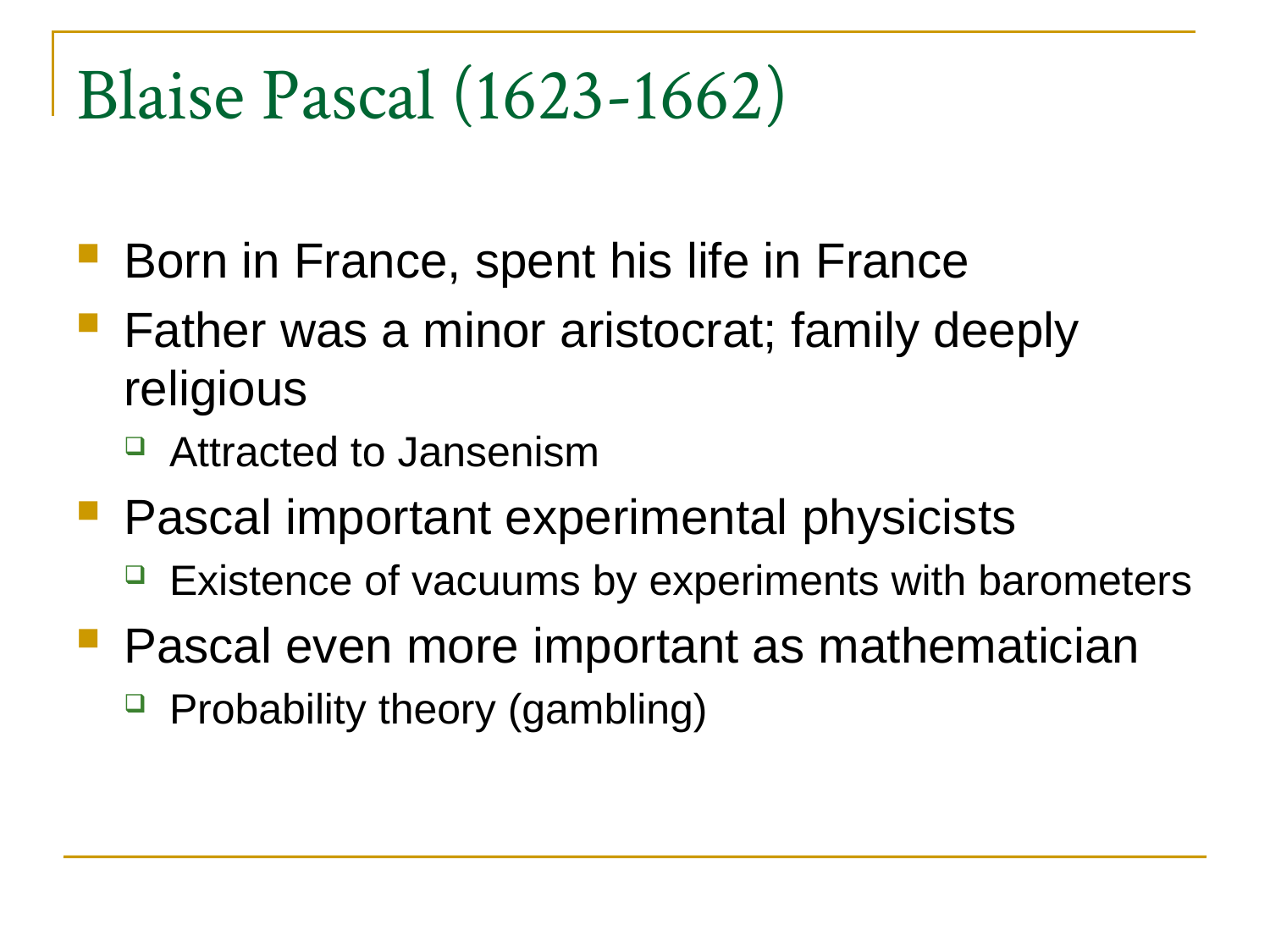

# Blaise Pascal (1623-1662)
Born in France, spent his life in France
Father was a minor aristocrat; family deeply religious
Attracted to Jansenism
Pascal important experimental physicists
Existence of vacuums by experiments with barometers
Pascal even more important as mathematician
Probability theory (gambling)